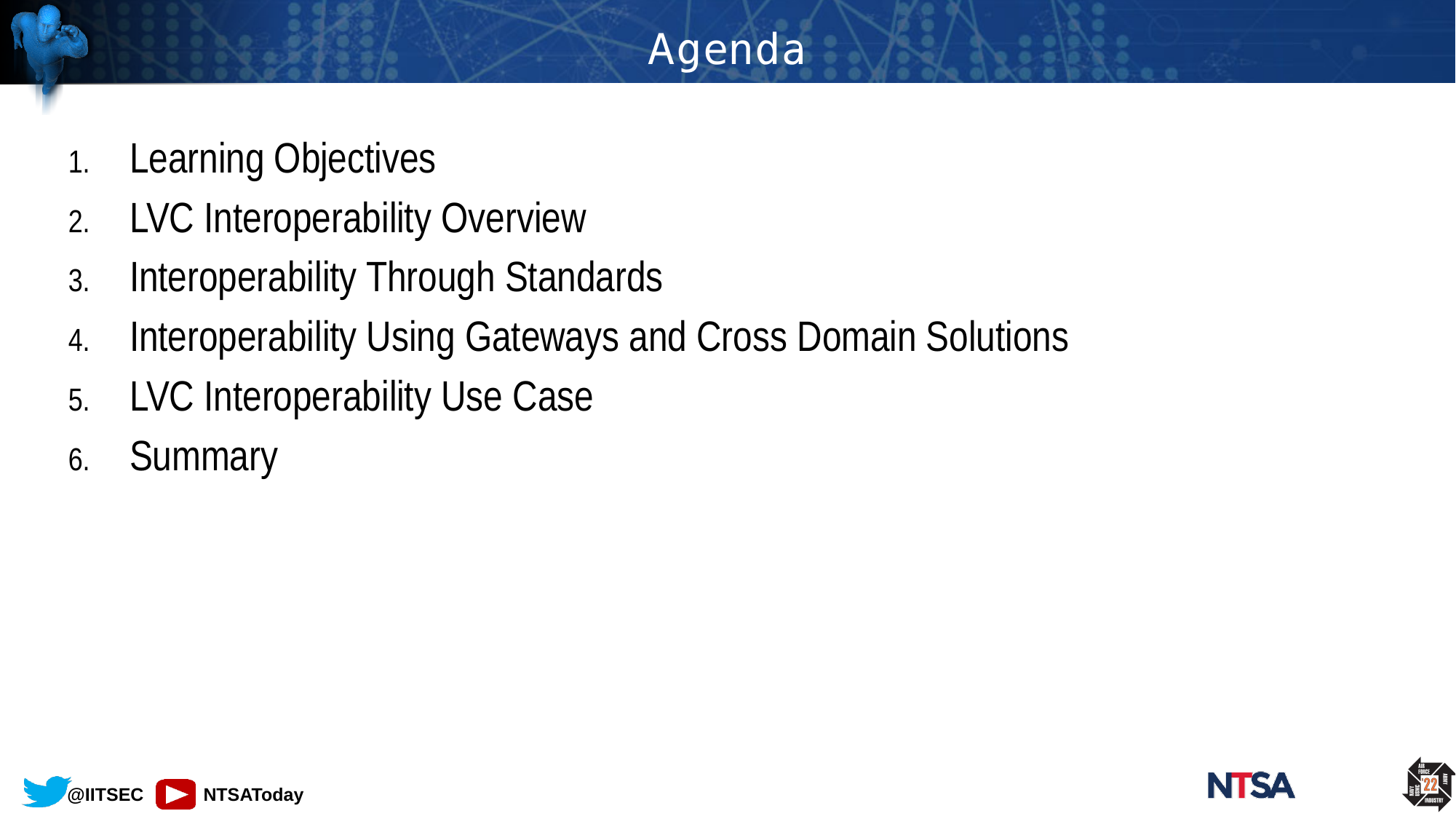

# Agenda
Learning Objectives
LVC Interoperability Overview
Interoperability Through Standards
Interoperability Using Gateways and Cross Domain Solutions
LVC Interoperability Use Case
Summary